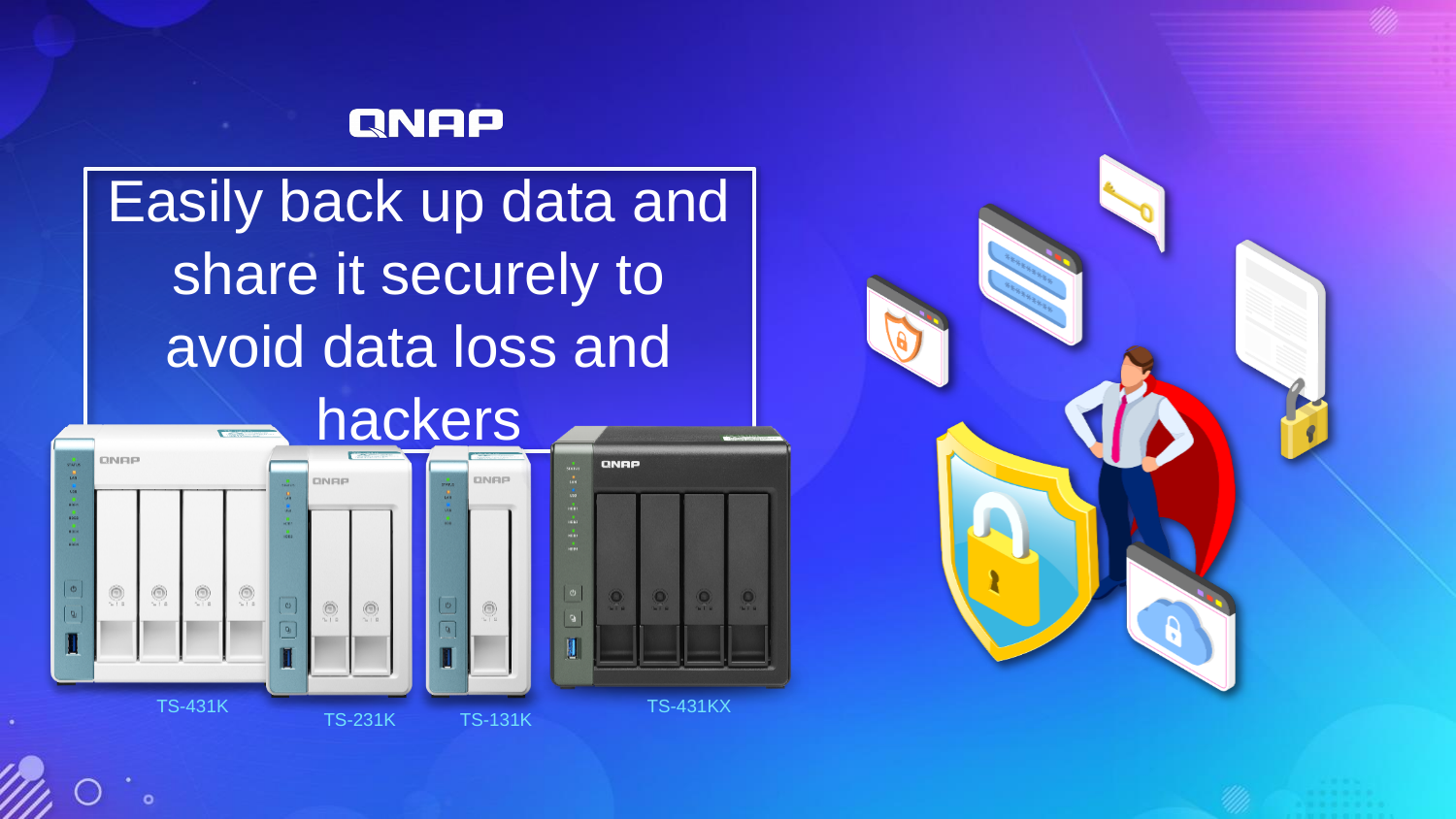

# Easily back up data and share it securely to avoid data loss and hackers